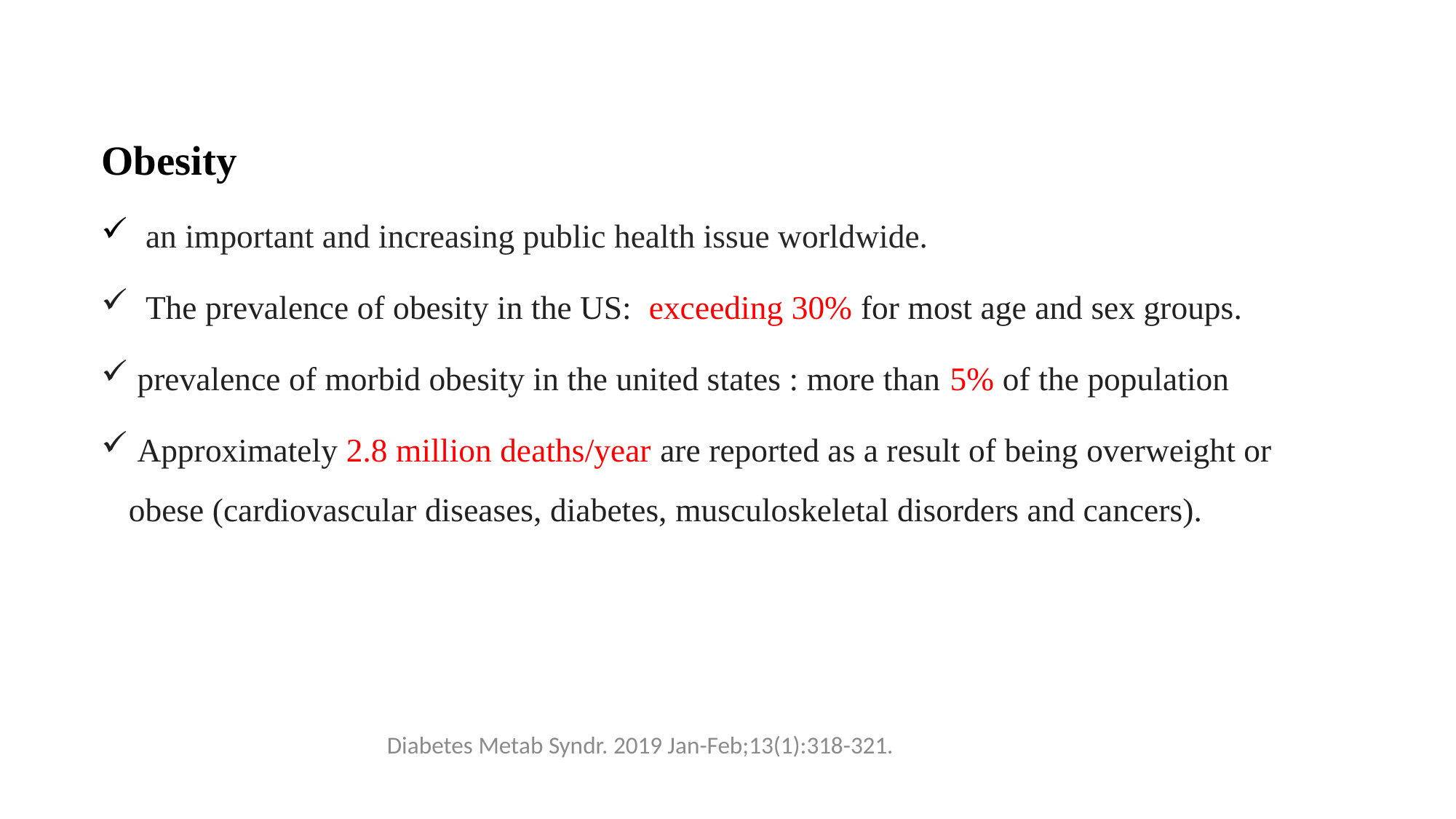

Obesity
  an important and increasing public health issue worldwide.
  The prevalence of obesity in the US:  exceeding 30% for most age and sex groups.
 prevalence of morbid obesity in the united states : more than 5% of the population
 Approximately 2.8 million deaths/year are reported as a result of being overweight or obese (cardiovascular diseases, diabetes, musculoskeletal disorders and cancers).

Diabetes Metab Syndr. 2019 Jan-Feb;13(1):318-321.